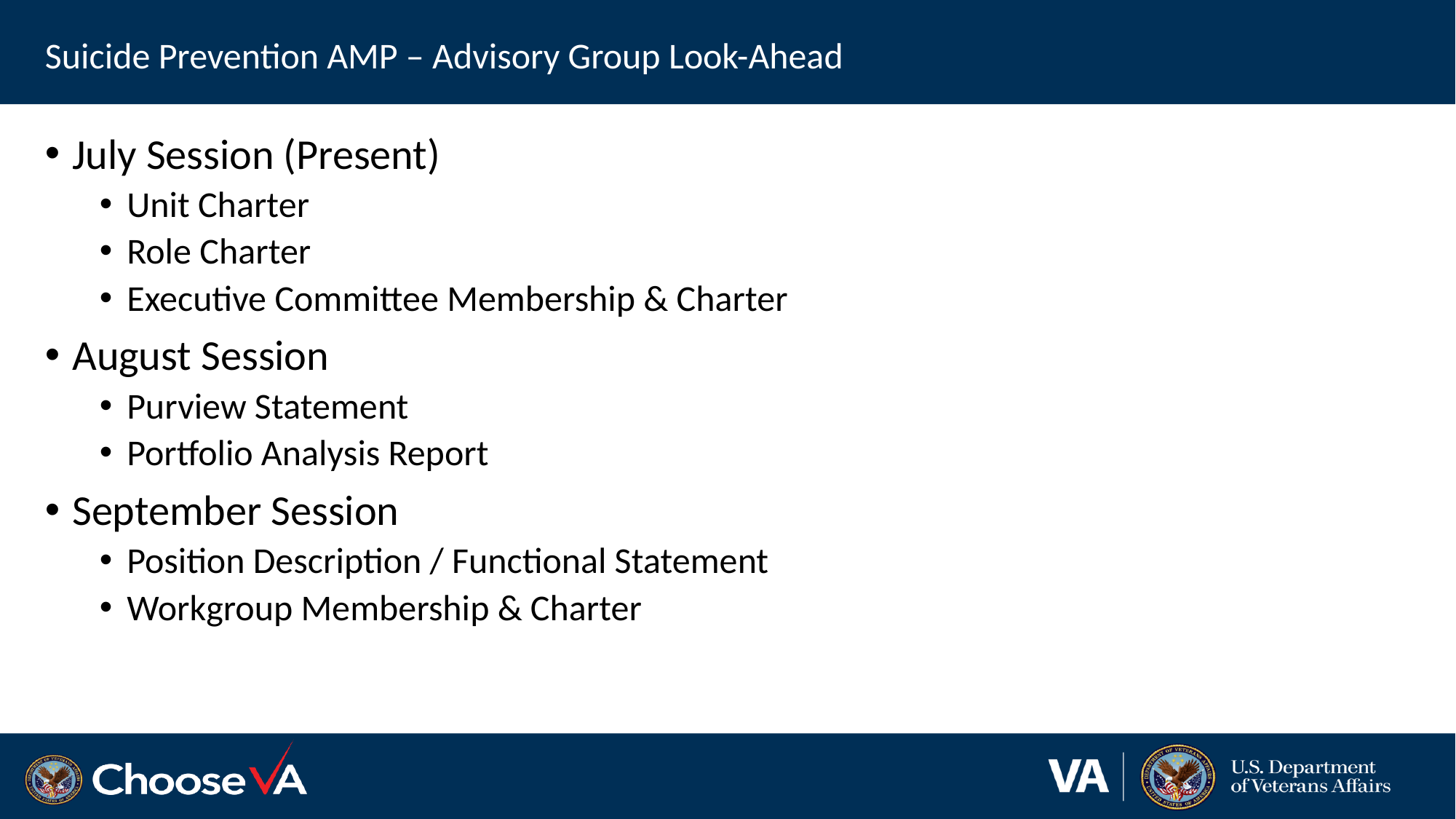

# Suicide Prevention AMP – Advisory Group Look-Ahead
July Session (Present)
Unit Charter
Role Charter
Executive Committee Membership & Charter
August Session
Purview Statement
Portfolio Analysis Report
September Session
Position Description / Functional Statement
Workgroup Membership & Charter